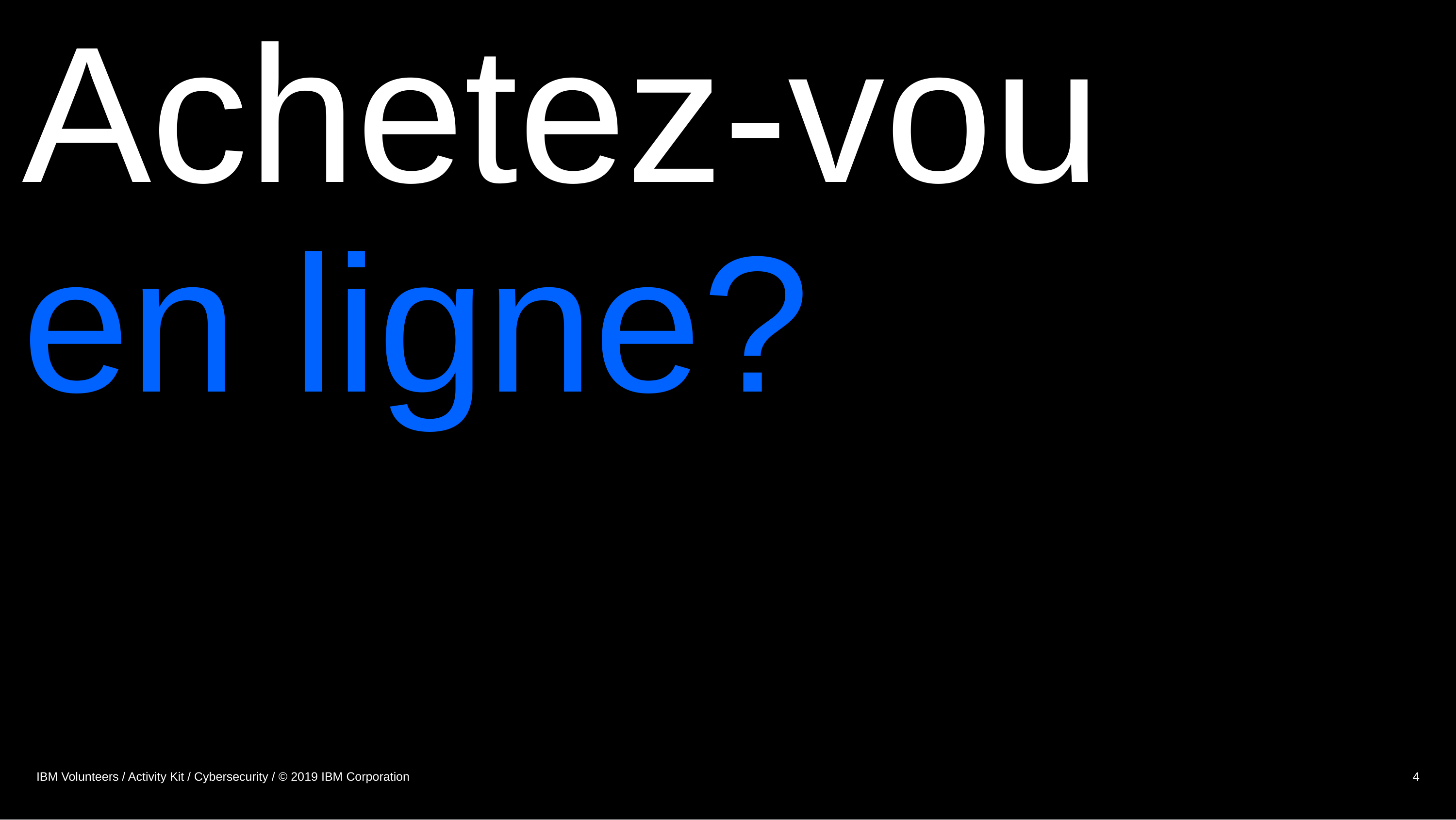

# Achetez-vou en ligne?
IBM Volunteers / Activity Kit / Cybersecurity / © 2019 IBM Corporation
4